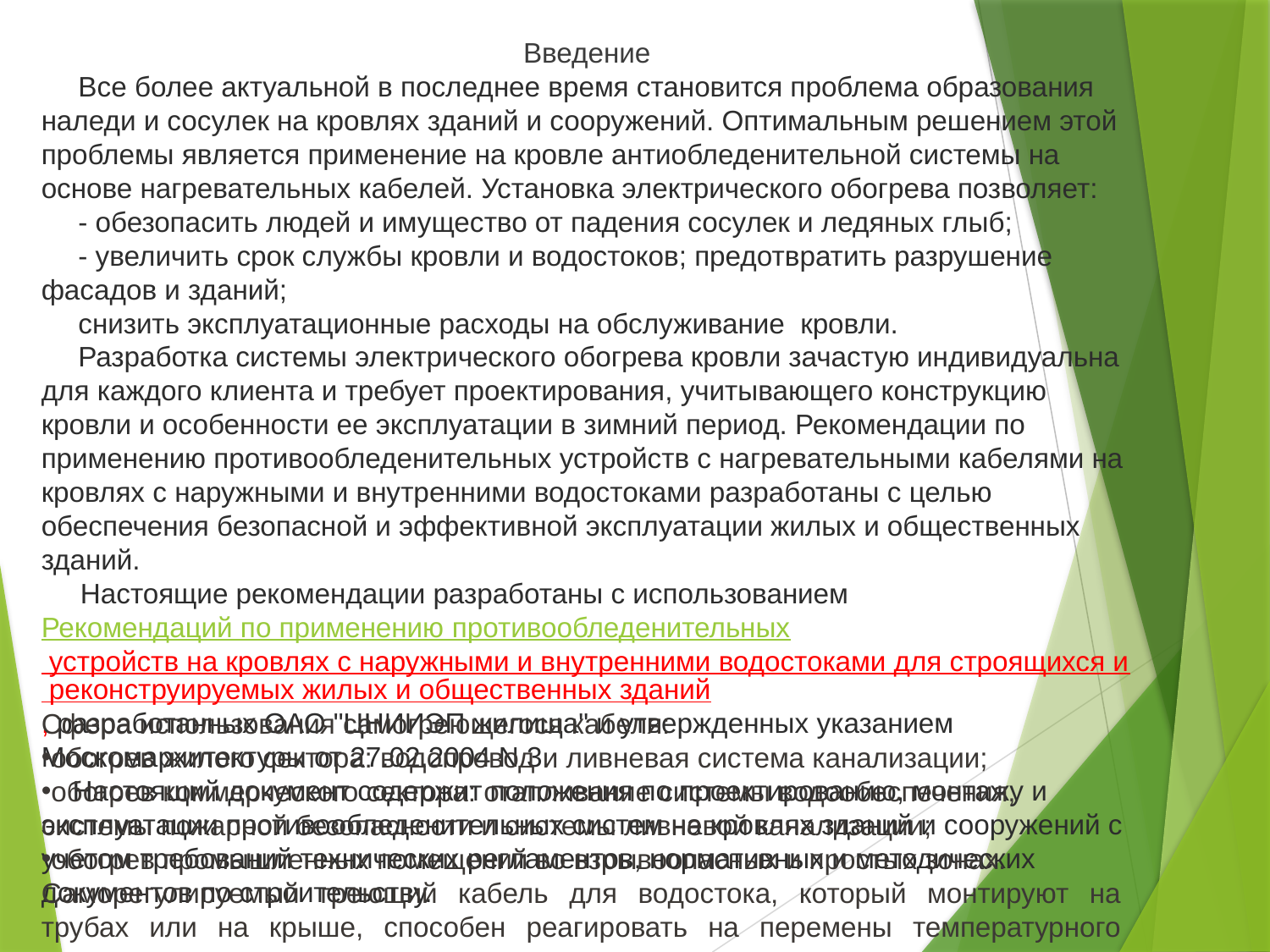

Введение
Все более актуальной в последнее время становится проблема образования наледи и сосулек на кровлях зданий и сооружений. Оптимальным решением этой проблемы является применение на кровле антиобледенительной системы на основе нагревательных кабелей. Установка электрического обогрева позволяет:
- обезопасить людей и имущество от падения сосулек и ледяных глыб;
- увеличить срок службы кровли и водостоков; предотвратить разрушение фасадов и зданий;
снизить эксплуатационные расходы на обслуживание  кровли.
Разработка системы электрического обогрева кровли зачастую индивидуальна для каждого клиента и требует проектирования, учитывающего конструкцию кровли и особенности ее эксплуатации в зимний период. Рекомендации по применению противообледенительных устройств с нагревательными кабелями на кровлях с наружными и внутренними водостоками разработаны с целью обеспечения безопасной и эффективной эксплуатации жилых и общественных зданий.
     Настоящие рекомендации разработаны с использованием Рекомендаций по применению противообледенительных устройств на кровлях с наружными и внутренними водостоками для строящихся и реконструируемых жилых и общественных зданий, разработанных ОАО "ЦНИИЭП жилища" и утвержденных указанием Москомархитектуры от 27.02.2004 N 3.
    Настоящий документ содержит положения по проектированию, монтажу и эксплуатации противообледенительных систем на кровлях зданий и сооружений с учетом требований технических регламентов, нормативных и методических документов по строительству.
Сфера использования самогреющегося кабеля:
обогрев жилого сектора: водопровод и ливневая система канализации;
обогрев коммерческого сектора: отапливание системы водообеспечения, системы пожарной безопасности и системы ливневой канализации;
обогрев промышленных помещений во взрывоопасных и простых зонах.
Саморегулируемый греющий кабель для водостока, который монтируют на трубах или на крыше, способен реагировать на перемены температурного режима.